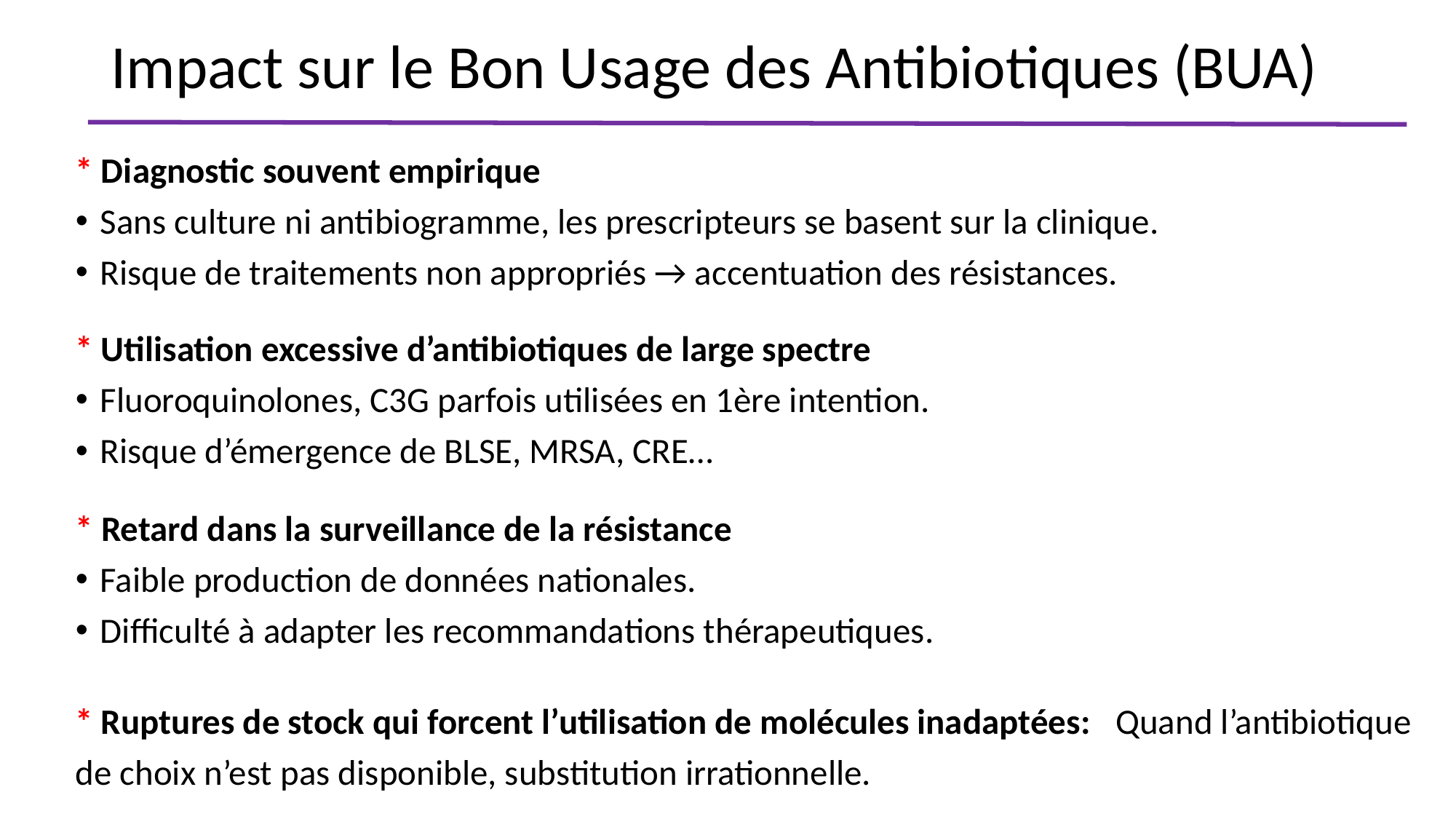

# Impact sur le Bon Usage des Antibiotiques (BUA)
* Diagnostic souvent empirique
Sans culture ni antibiogramme, les prescripteurs se basent sur la clinique.
Risque de traitements non appropriés → accentuation des résistances.

* Utilisation excessive d’antibiotiques de large spectre
Fluoroquinolones, C3G parfois utilisées en 1ère intention.
Risque d’émergence de BLSE, MRSA, CRE…

* Retard dans la surveillance de la résistance
Faible production de données nationales.
Difficulté à adapter les recommandations thérapeutiques.

* Ruptures de stock qui forcent l’utilisation de molécules inadaptées:   Quand l’antibiotique de choix n’est pas disponible, substitution irrationnelle.